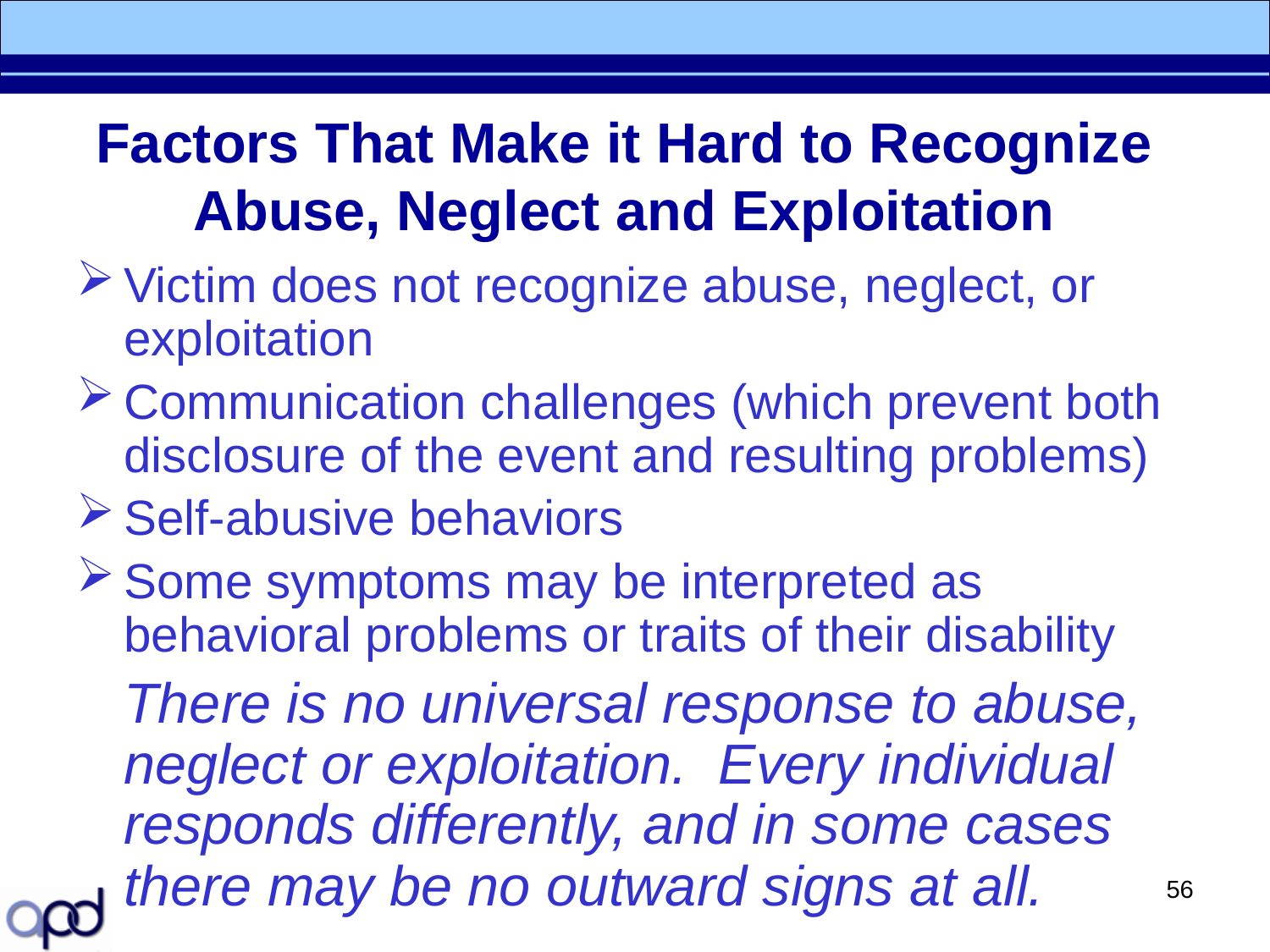

# Factors That Make it Hard to Recognize Abuse, Neglect and Exploitation
Victim does not recognize abuse, neglect, or exploitation
Communication challenges (which prevent both disclosure of the event and resulting problems)
Self-abusive behaviors
Some symptoms may be interpreted as behavioral problems or traits of their disability
	There is no universal response to abuse, neglect or exploitation.  Every individual responds differently, and in some cases there may be no outward signs at all.
56